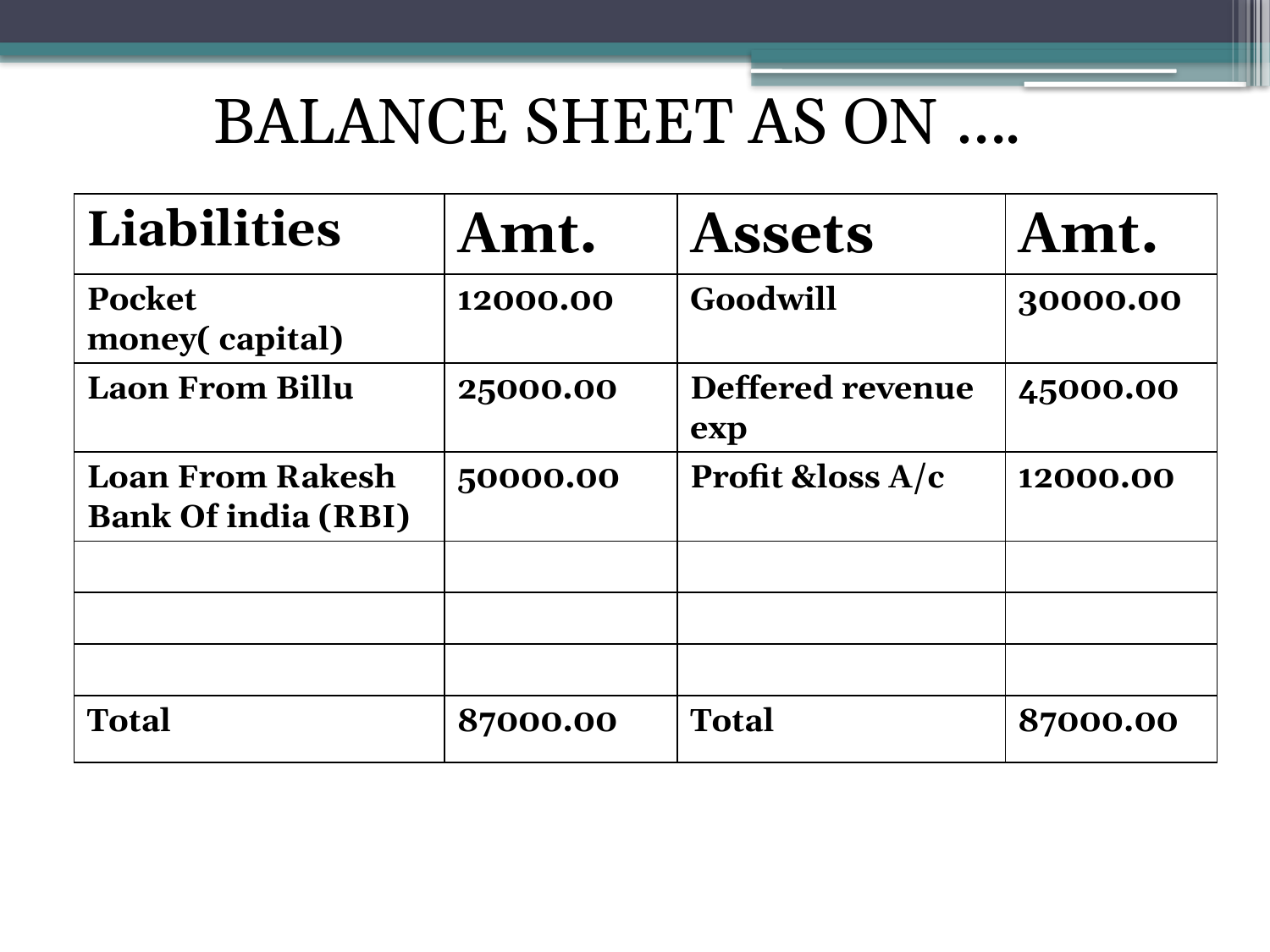

BALANCE SHEET AS ON ….
| Liabilities | Amt. | Assets | Amt. |
| --- | --- | --- | --- |
| Pocket money( capital) | 12000.00 | Goodwill | 30000.00 |
| Laon From Billu | 25000.00 | Deffered revenue exp | 45000.00 |
| Loan From Rakesh Bank Of india (RBI) | 50000.00 | Profit &loss A/c | 12000.00 |
|  |  |  |  |
|  |  |  |  |
|  |  |  |  |
| Total | 87000.00 | Total | 87000.00 |